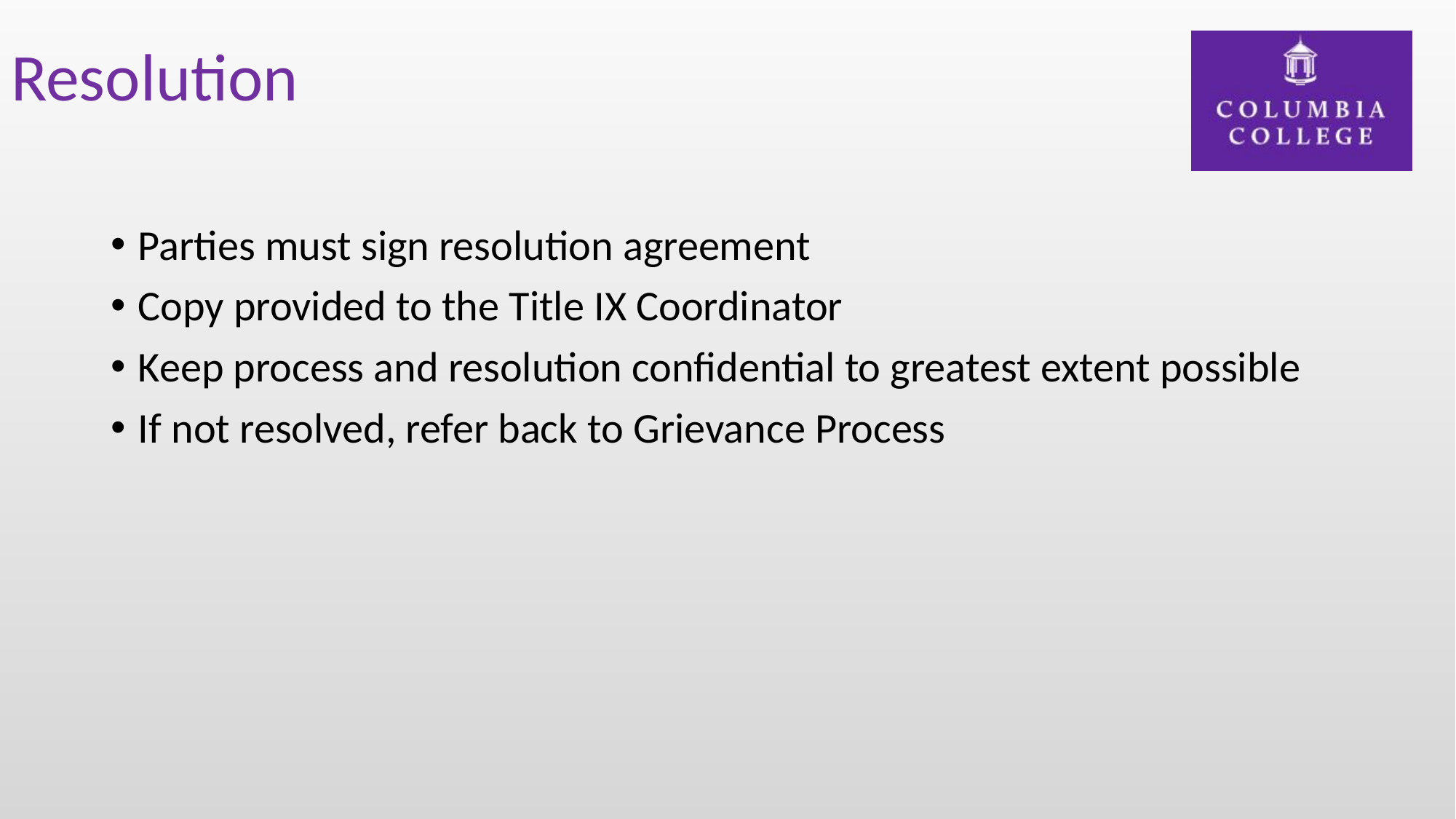

# Resolution
Parties must sign resolution agreement
Copy provided to the Title IX Coordinator
Keep process and resolution confidential to greatest extent possible
If not resolved, refer back to Grievance Process